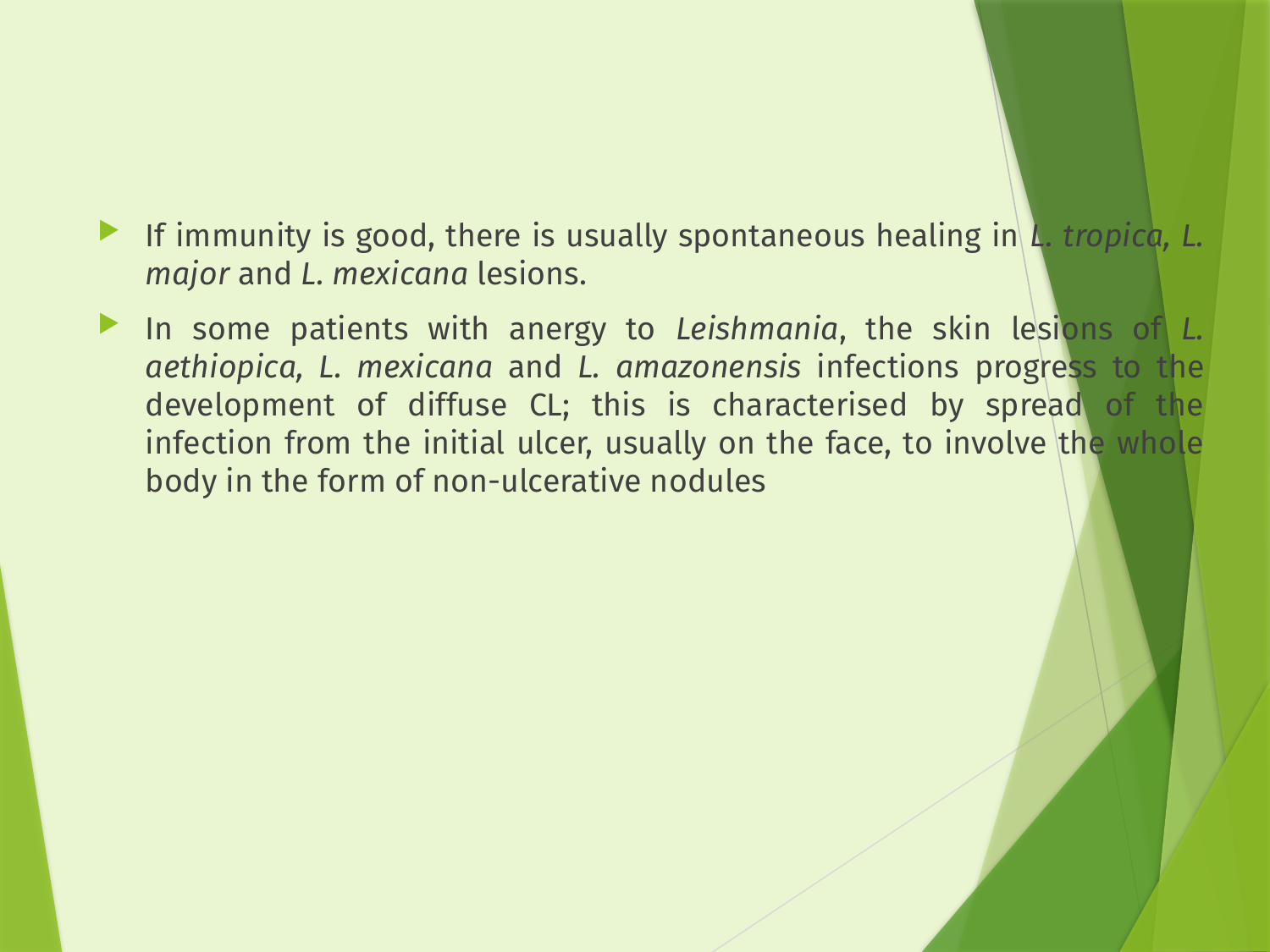

#
If immunity is good, there is usually spontaneous healing in L. tropica, L. major and L. mexicana lesions.
In some patients with anergy to Leishmania, the skin lesions of L. aethiopica, L. mexicana and L. amazonensis infections progress to the development of diffuse CL; this is characterised by spread of the infection from the initial ulcer, usually on the face, to involve the whole body in the form of non-ulcerative nodules